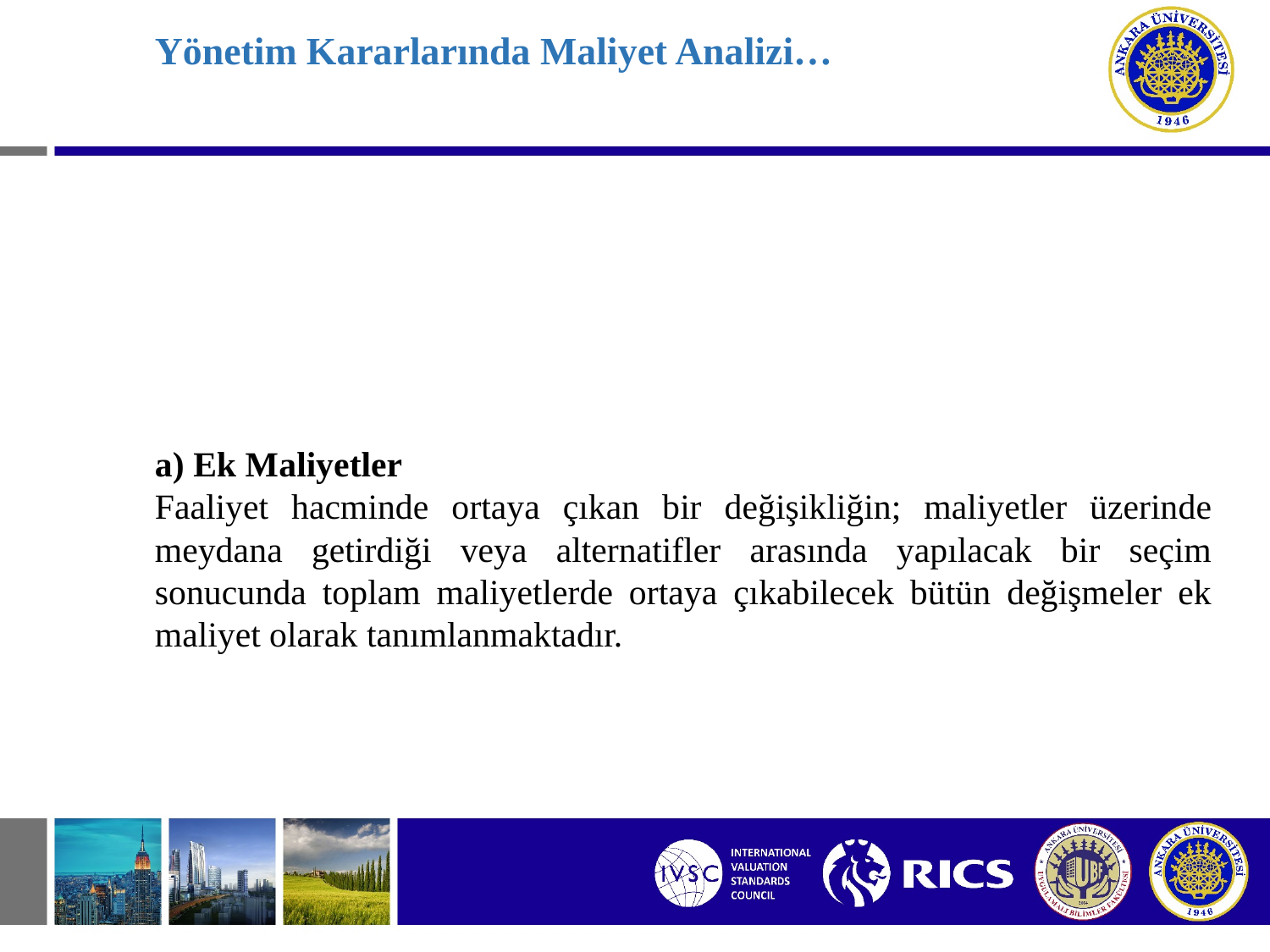

# Yönetim Kararlarında Maliyet Analizi…
a) Ek Maliyetler
Faaliyet hacminde ortaya çıkan bir değişikliğin; maliyetler üzerinde meydana getirdiği veya alternatifler arasında yapılacak bir seçim sonucunda toplam maliyetlerde ortaya çıkabilecek bütün değişmeler ek maliyet olarak tanımlanmaktadır.